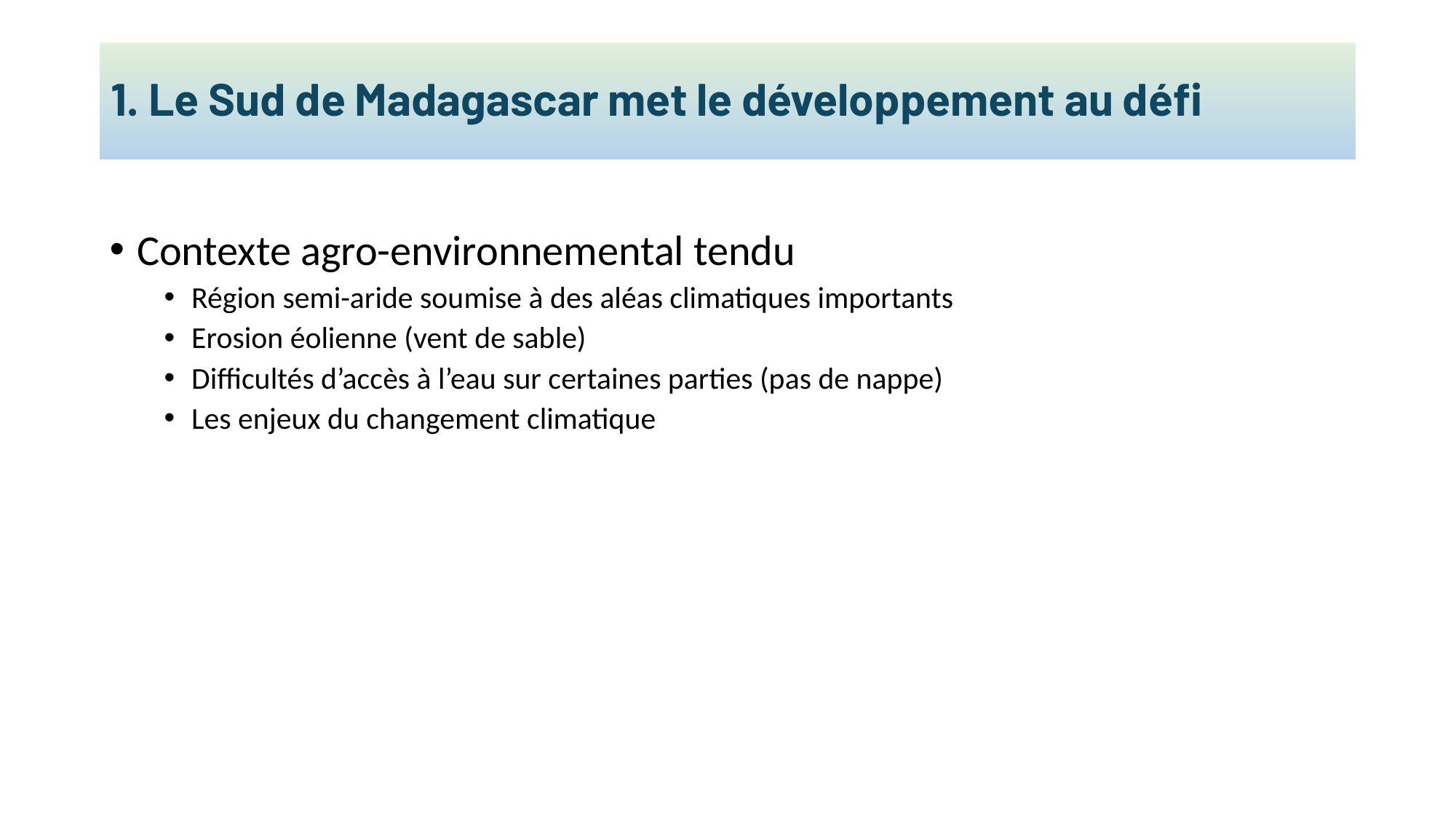

# Le Sud de Madagascar met le développement au défi
1. Le Sud de Madagascar met le développement au défi

Contexte agro-environnemental tendu
Région semi-aride soumise à des aléas climatiques importants
Erosion éolienne (vent de sable)
Difficultés d’accès à l’eau sur certaines parties (pas de nappe)
Les enjeux du changement climatique